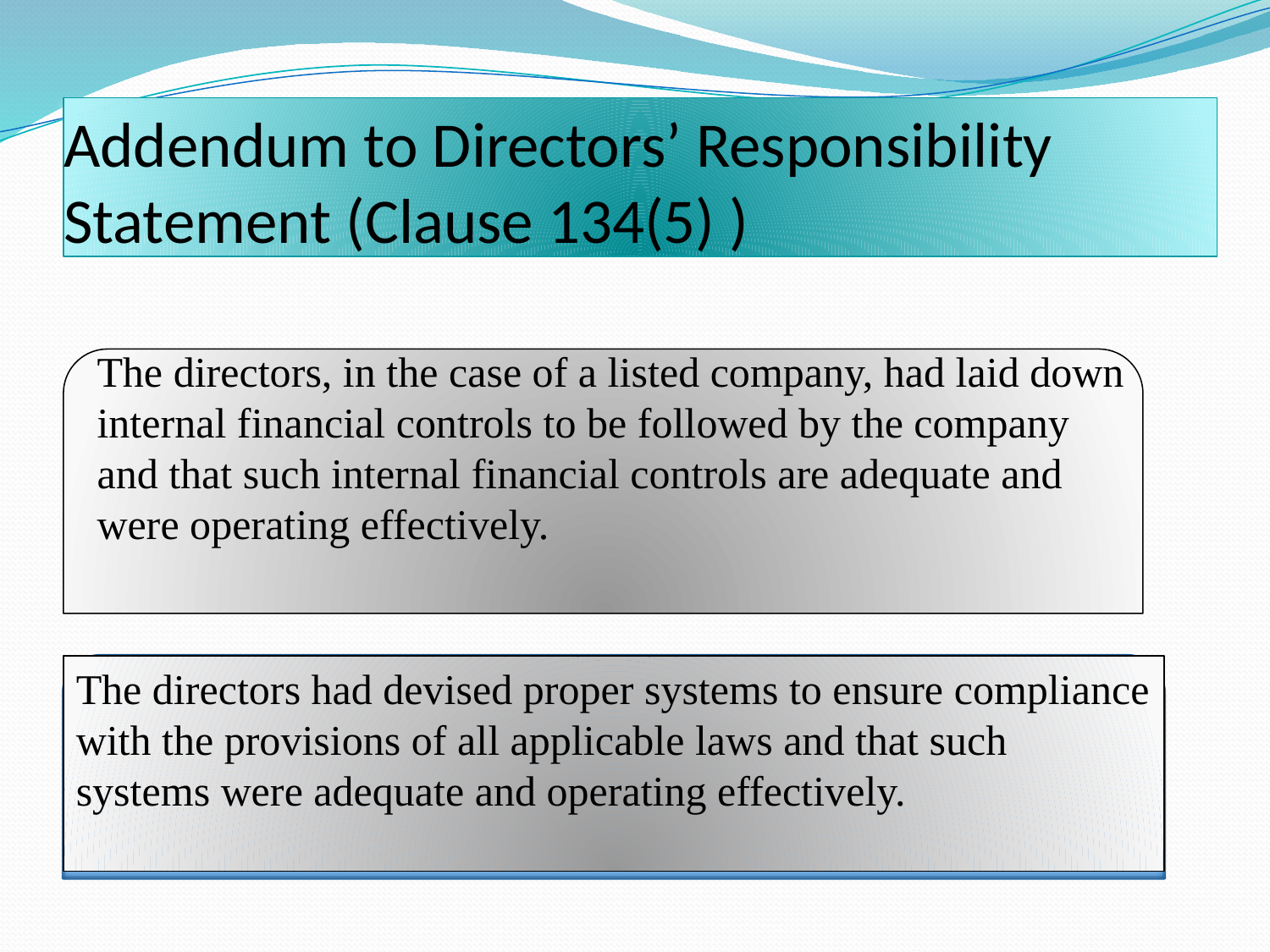

# Addendum to Directors’ Responsibility Statement (Clause 134(5) )
The directors, in the case of a listed company, had laid down internal financial controls to be followed by the company and that such internal financial controls are adequate and were operating effectively.

The directors had devised proper systems to ensure compliance with the provisions of all applicable laws and that such systems were adequate and operating effectively.